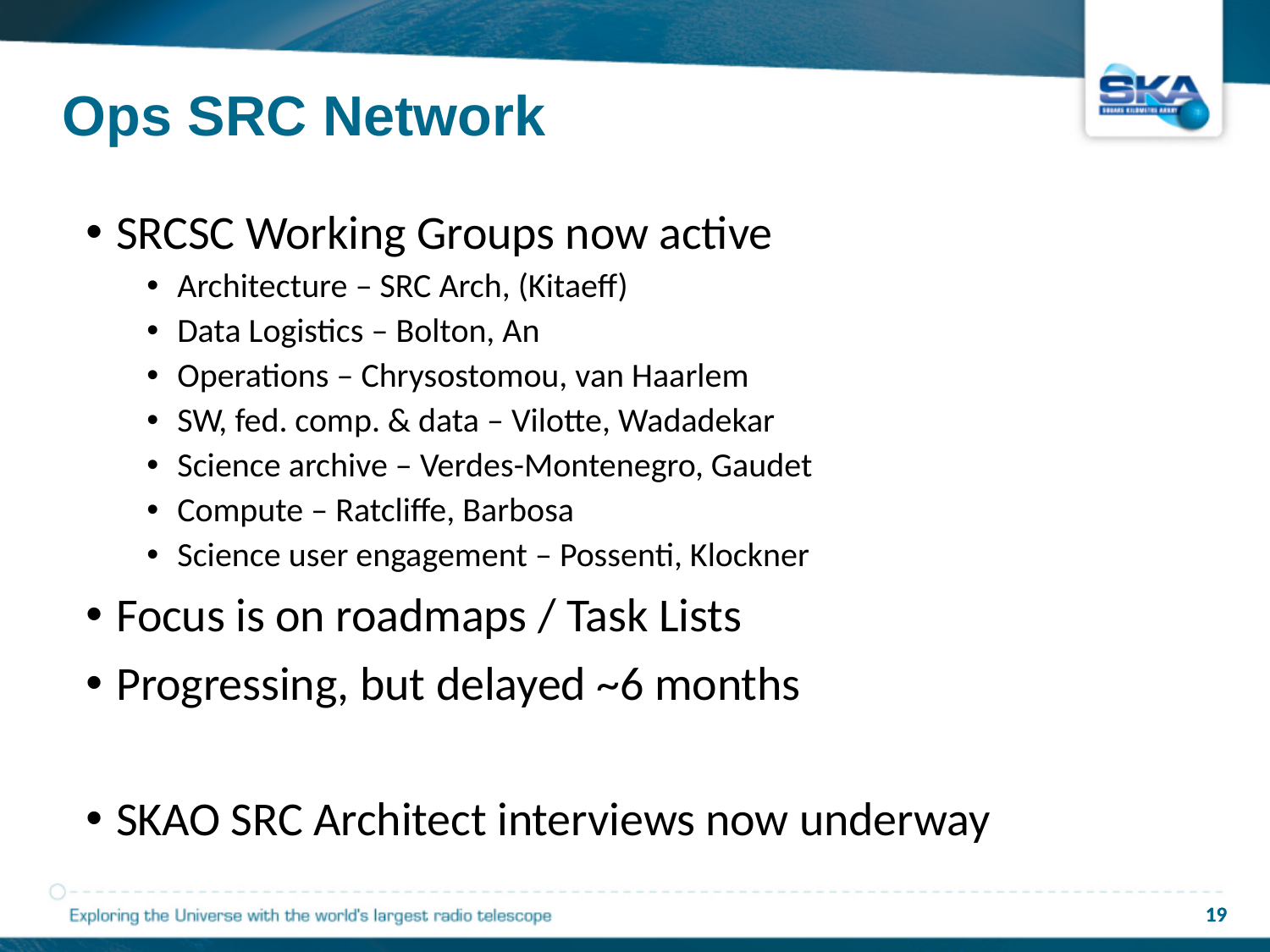

# Ops SRC Network
SRCSC Working Groups now active
Architecture – SRC Arch, (Kitaeff)
Data Logistics – Bolton, An
Operations – Chrysostomou, van Haarlem
SW, fed. comp. & data – Vilotte, Wadadekar
Science archive – Verdes-Montenegro, Gaudet
Compute – Ratcliffe, Barbosa
Science user engagement – Possenti, Klockner
Focus is on roadmaps / Task Lists
Progressing, but delayed ~6 months

SKAO SRC Architect interviews now underway